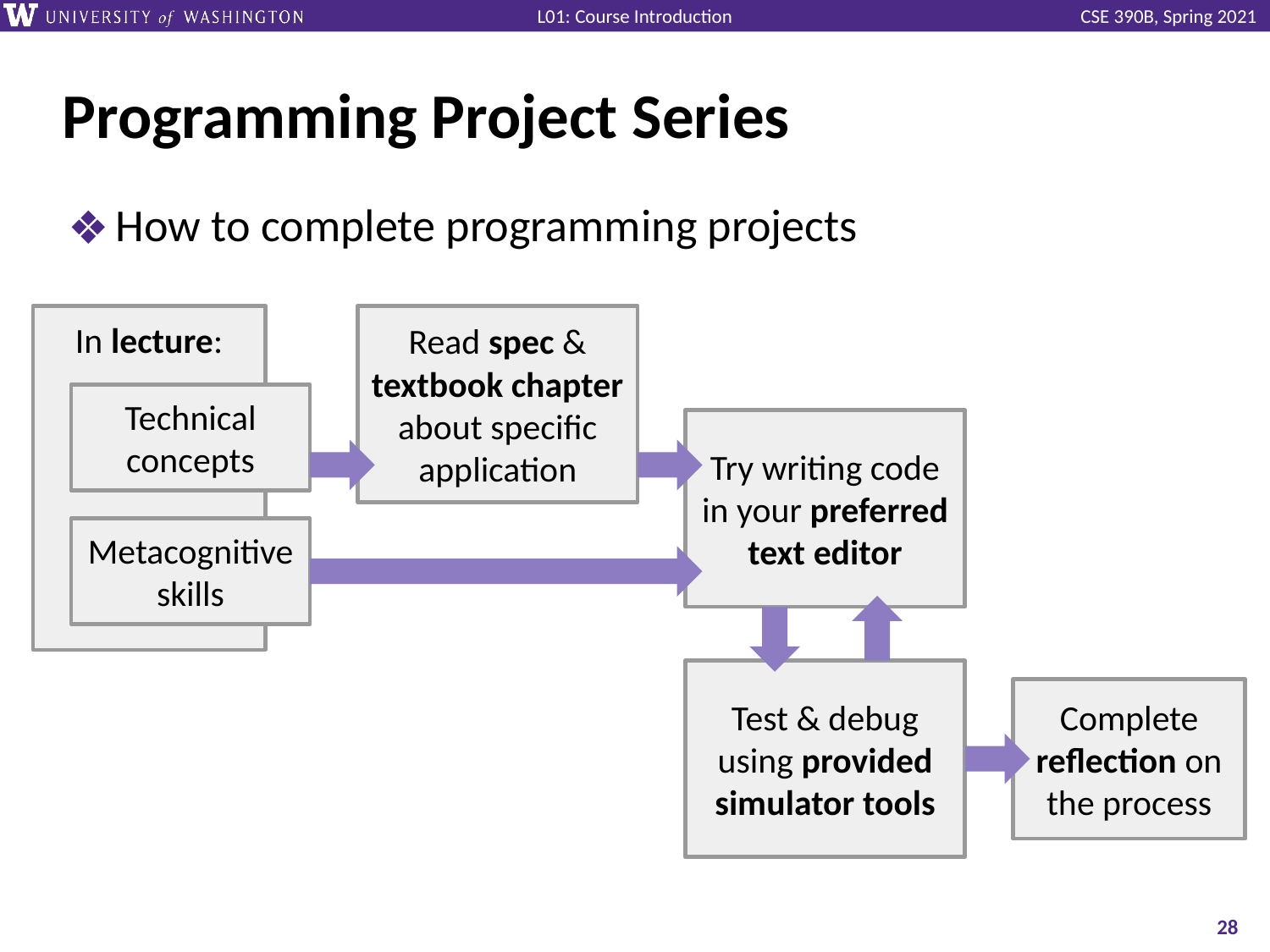

# Programming Project Series
How to complete programming projects
Read spec & textbook chapter about specific application
In lecture:
Technical concepts
Try writing code in your preferred text editor

Metacognitive skills

Test & debug using provided simulator tools
Complete reflection on the process

28